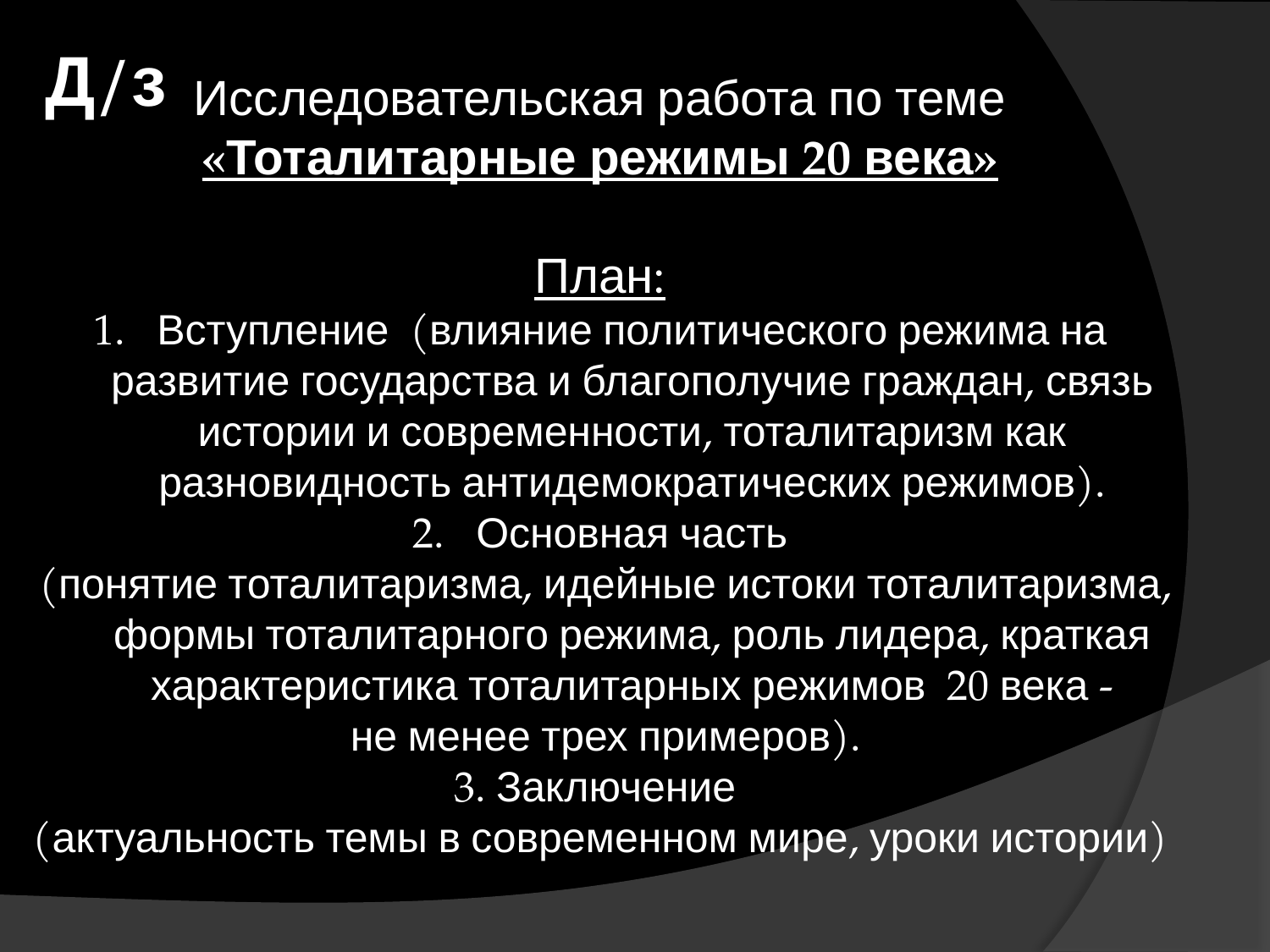

Д/з
Исследовательская работа по теме
«Тоталитарные режимы 20 века»

План:
Вступление  (влияние политического режима на развитие государства и благополучие граждан, связь истории и современности, тоталитаризм как разновидность антидемократических режимов).
Основная часть
 (понятие тоталитаризма, идейные истоки тоталитаризма, формы тоталитарного режима, роль лидера, краткая характеристика тоталитарных режимов  20 века -
 не менее трех примеров).
3. Заключение
(актуальность темы в современном мире, уроки истории)